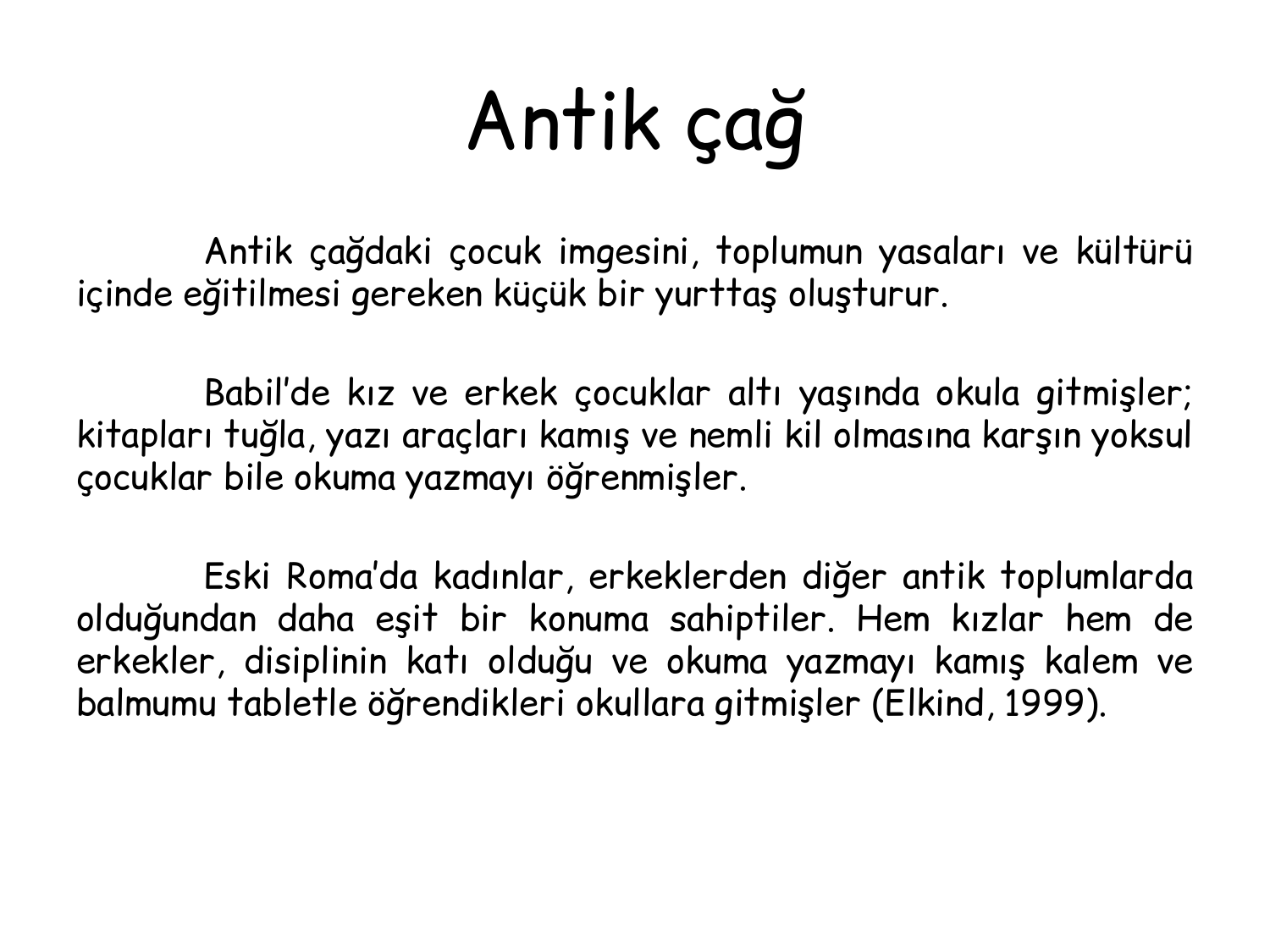

# Antik çağ
	Antik çağdaki çocuk imgesini, toplumun yasaları ve kültürü içinde eğitilmesi gereken küçük bir yurttaş oluşturur.

	Babil’de kız ve erkek çocuklar altı yaşında okula gitmişler; kitapları tuğla, yazı araçları kamış ve nemli kil olmasına karşın yoksul çocuklar bile okuma yazmayı öğrenmişler.

	Eski Roma’da kadınlar, erkeklerden diğer antik toplumlarda olduğundan daha eşit bir konuma sahiptiler. Hem kızlar hem de erkekler, disiplinin katı olduğu ve okuma yazmayı kamış kalem ve balmumu tabletle öğrendikleri okullara gitmişler (Elkind, 1999).